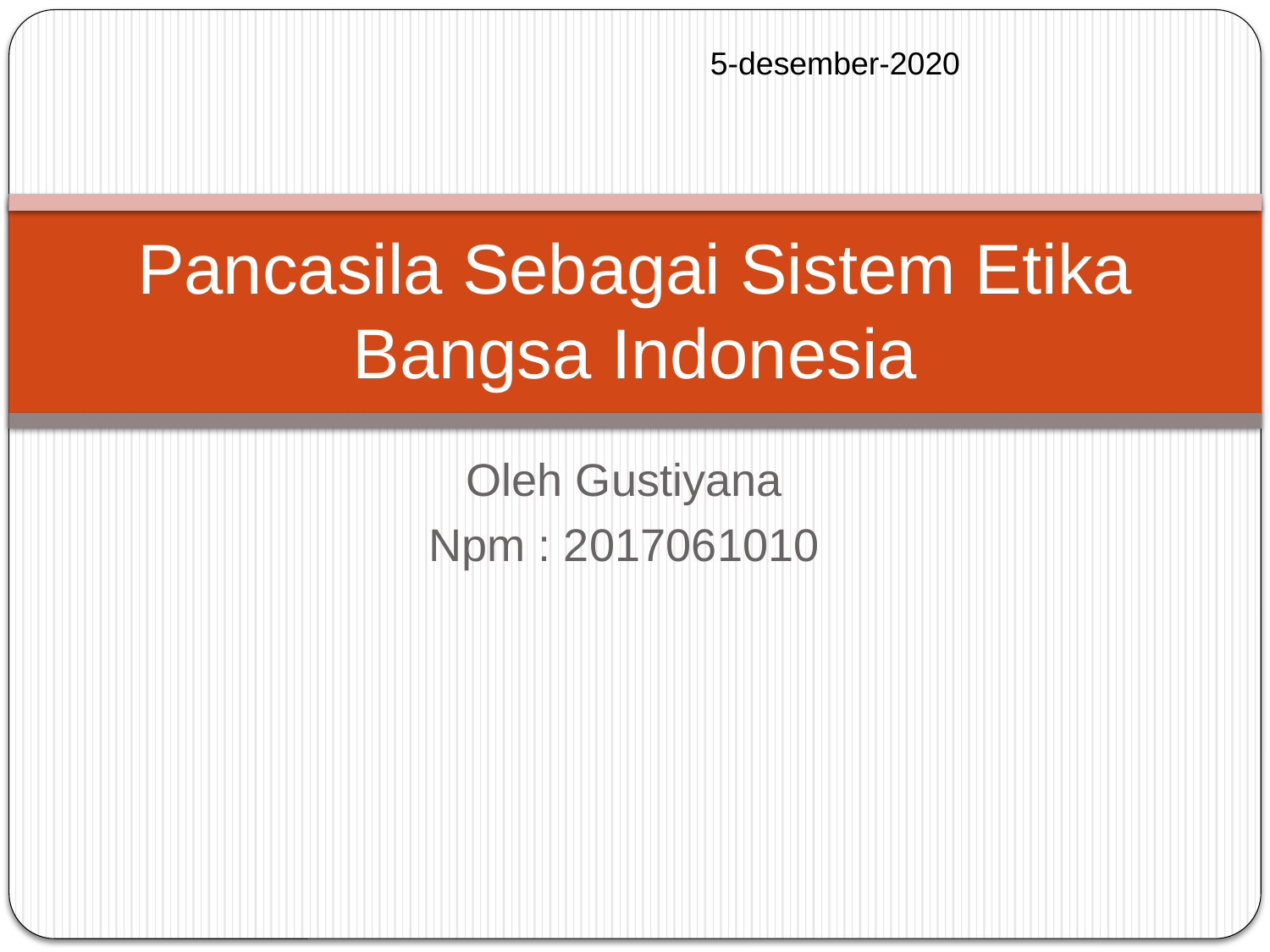

5-desember-2020
# Pancasila Sebagai Sistem Etika Bangsa Indonesia
Oleh Gustiyana
Npm : 2017061010